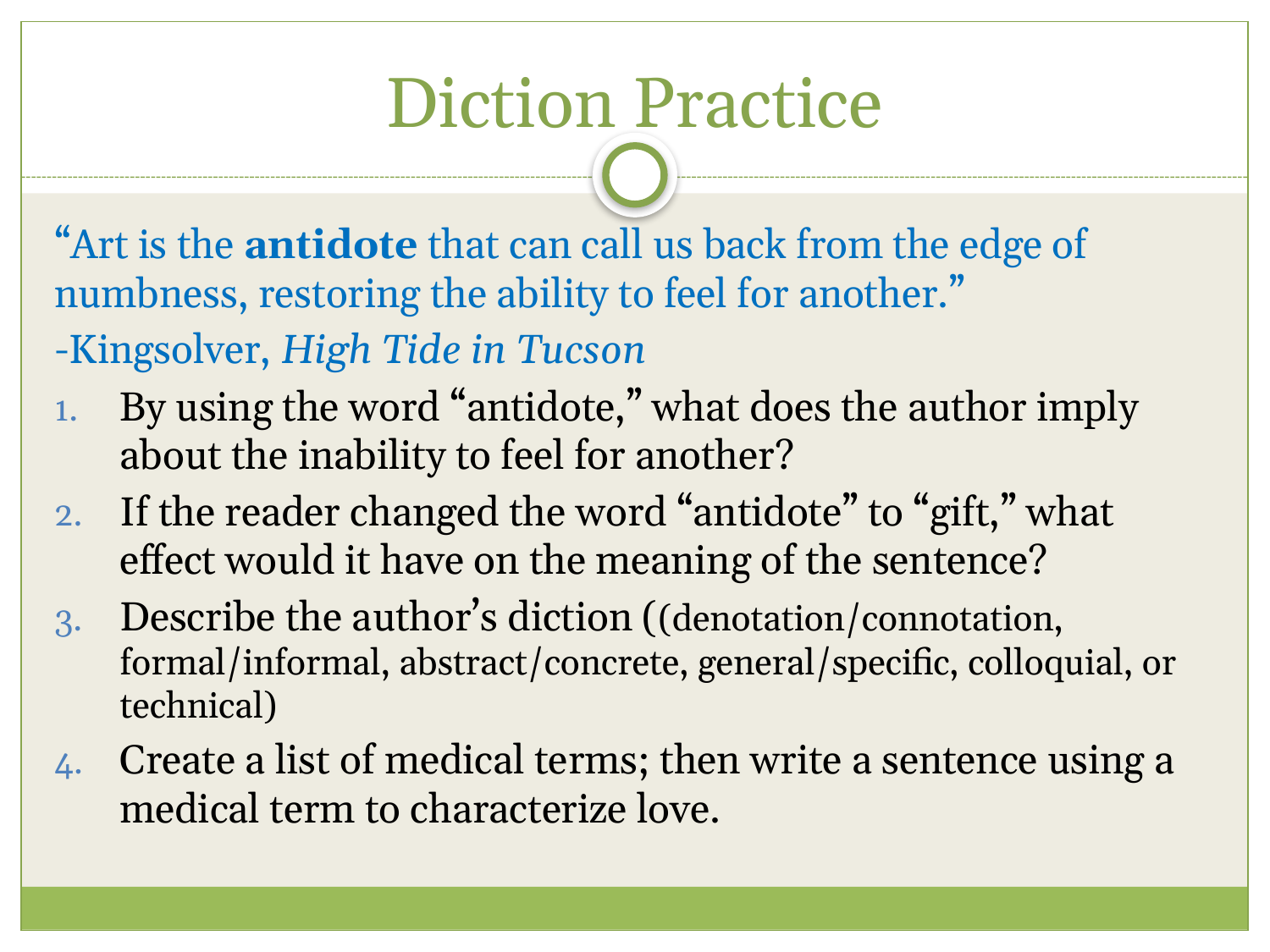

# Diction Practice
“Art is the antidote that can call us back from the edge of numbness, restoring the ability to feel for another.”
-Kingsolver, High Tide in Tucson
By using the word “antidote,” what does the author imply about the inability to feel for another?
If the reader changed the word “antidote” to “gift,” what effect would it have on the meaning of the sentence?
Describe the author’s diction ((denotation/connotation, formal/informal, abstract/concrete, general/specific, colloquial, or technical)
Create a list of medical terms; then write a sentence using a medical term to characterize love.